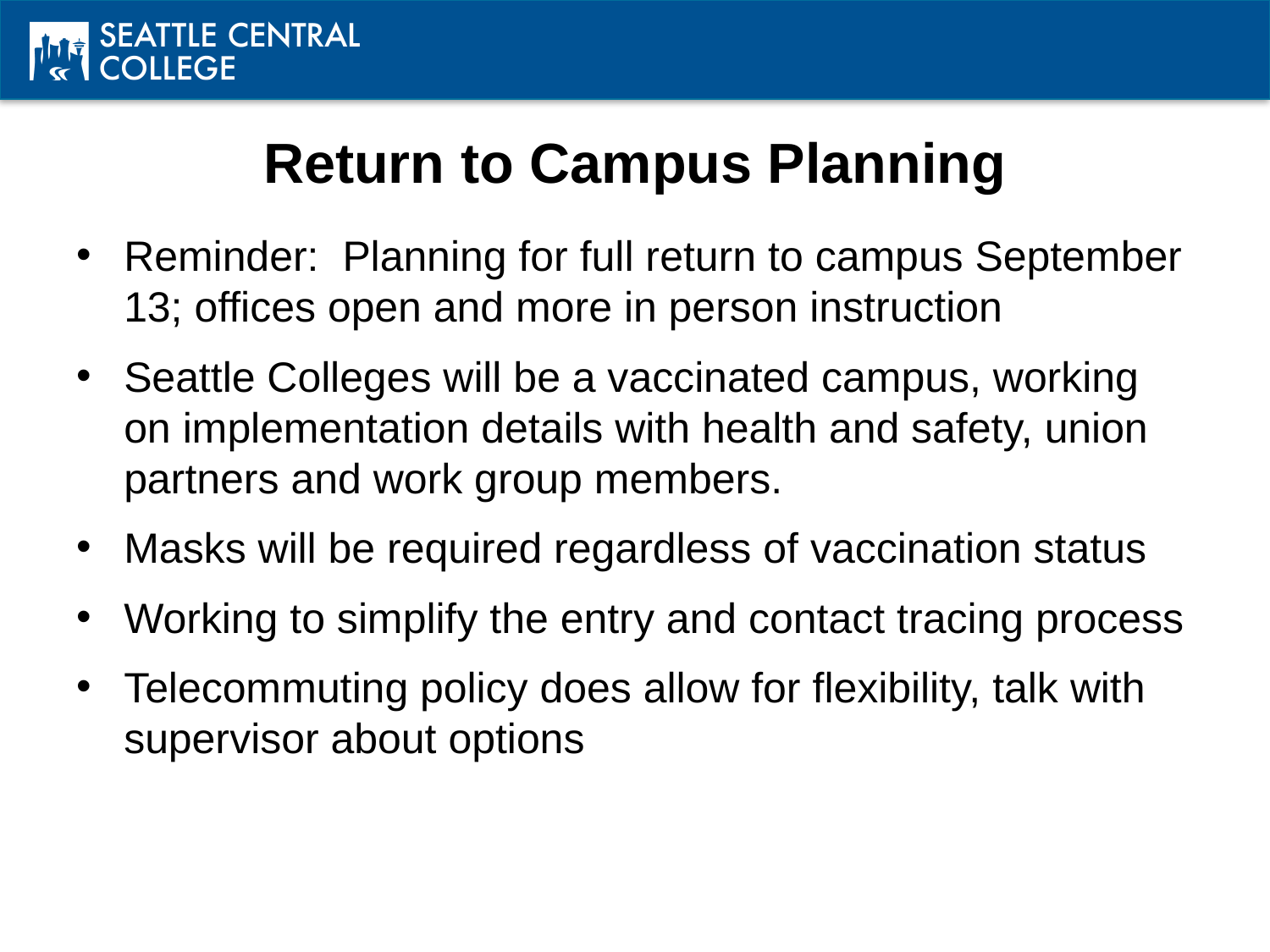

# Return to Campus Planning
Reminder:  Planning for full return to campus September 13; offices open and more in person instruction
Seattle Colleges will be a vaccinated campus, working on implementation details with health and safety, union partners and work group members.
Masks will be required regardless of vaccination status
Working to simplify the entry and contact tracing process
Telecommuting policy does allow for flexibility, talk with supervisor about options